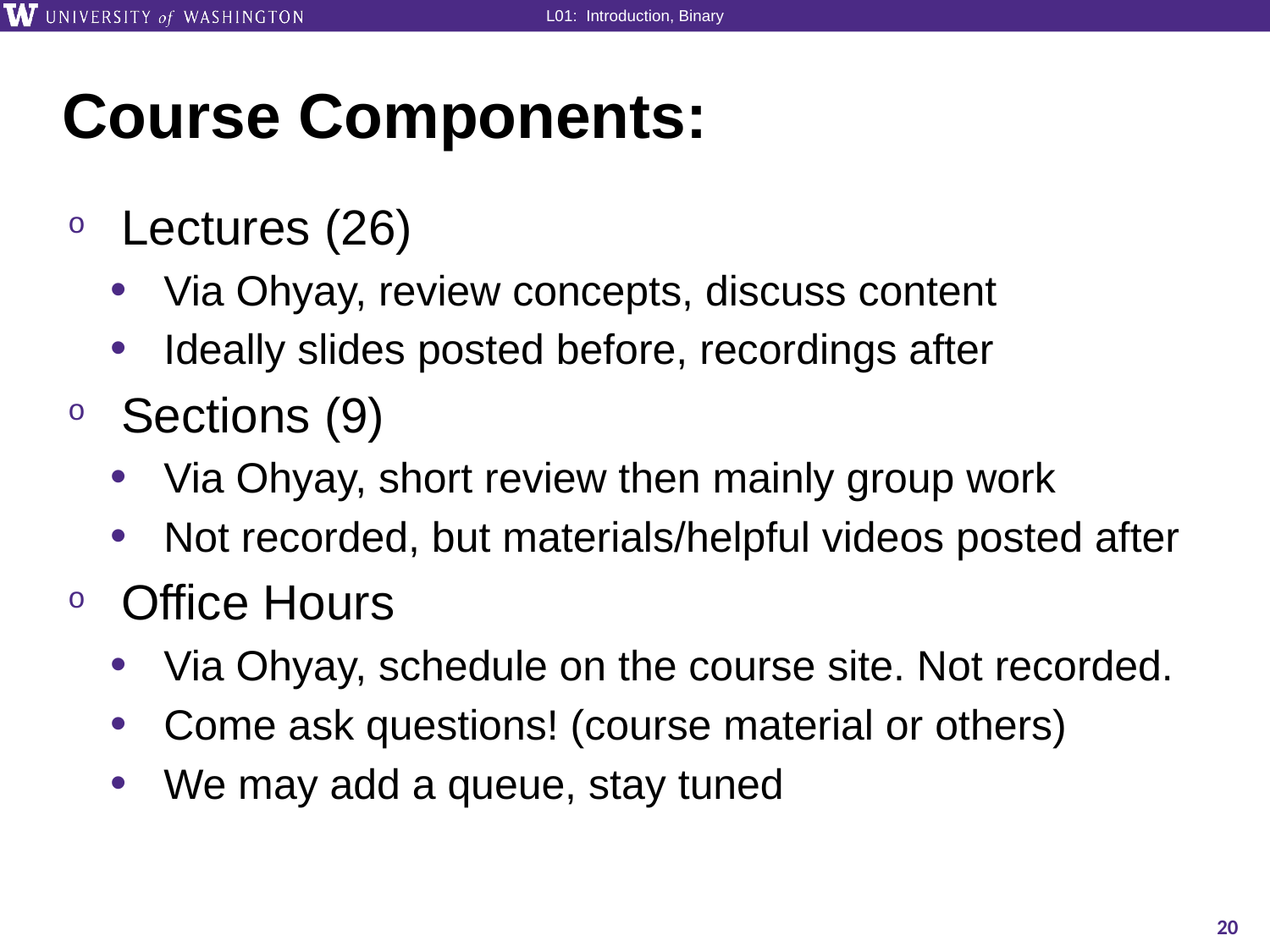

# Course Components:
Lectures (26)
Via Ohyay, review concepts, discuss content
Ideally slides posted before, recordings after
Sections (9)
Via Ohyay, short review then mainly group work
Not recorded, but materials/helpful videos posted after
Office Hours
Via Ohyay, schedule on the course site. Not recorded.
Come ask questions! (course material or others)
We may add a queue, stay tuned

20